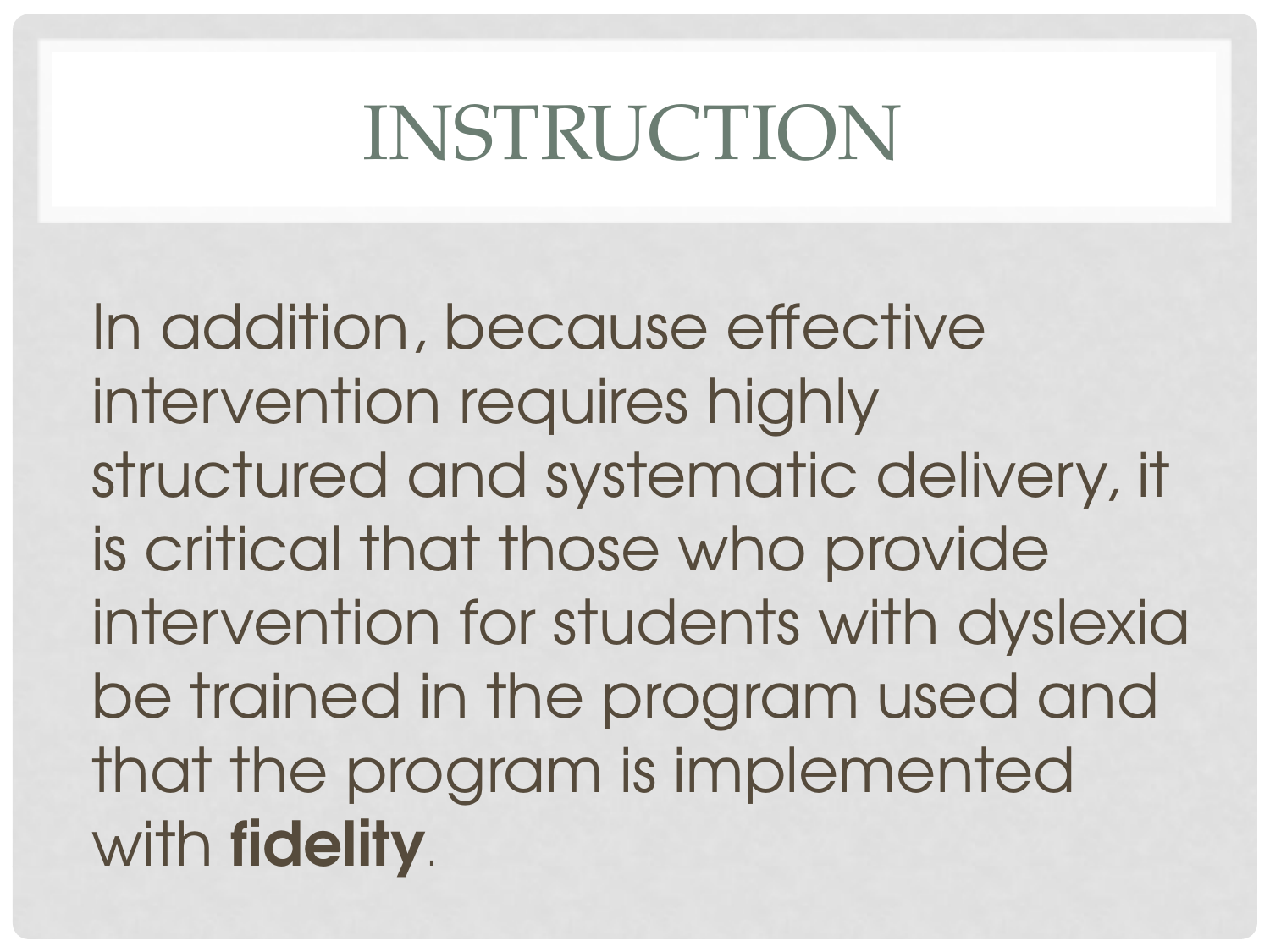

# Instruction
In addition, because effective intervention requires highly structured and systematic delivery, it is critical that those who provide intervention for students with dyslexia be trained in the program used and that the program is implemented with fidelity.